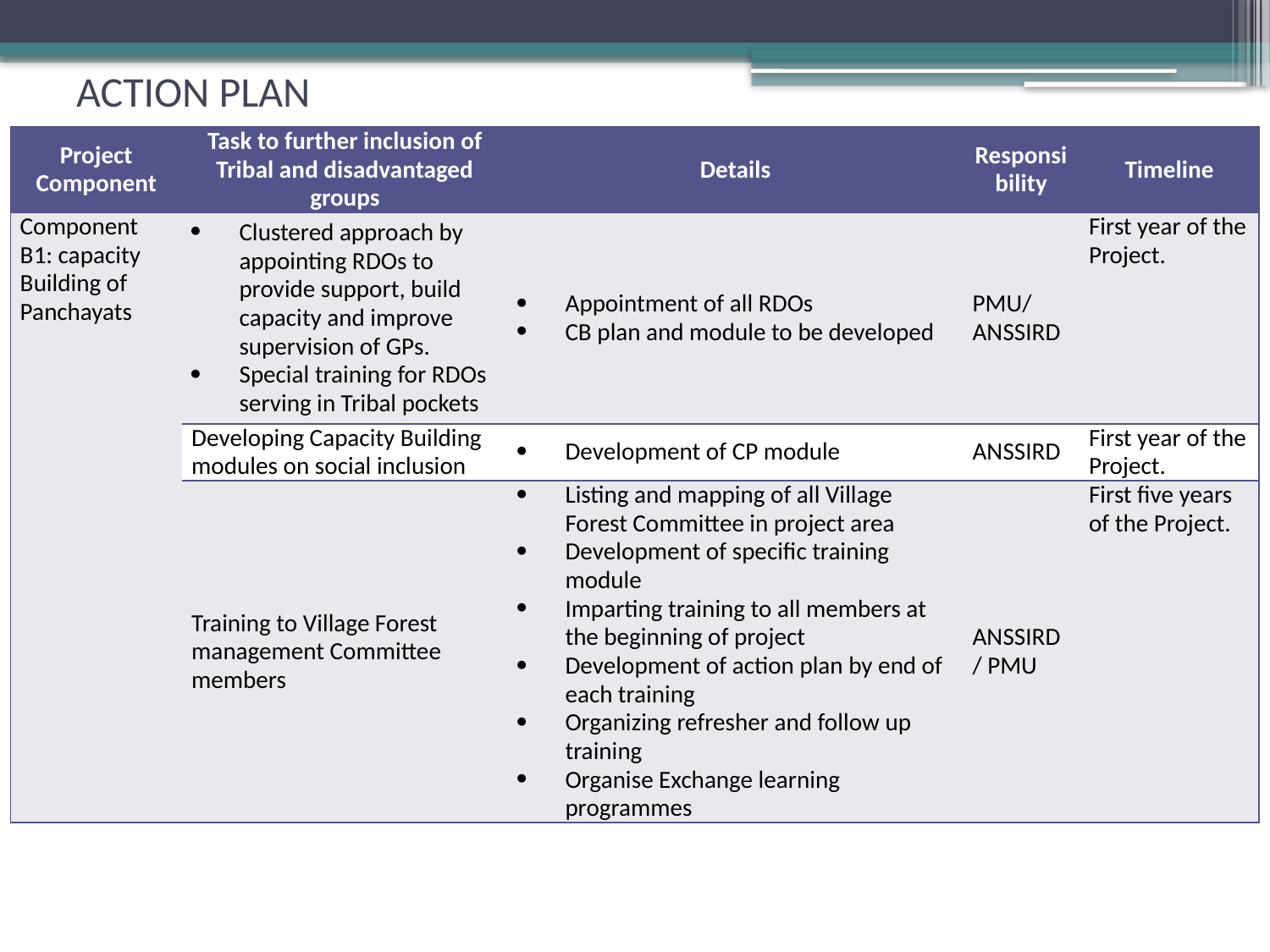

# ACTION PLAN
| Project Component | Task to further inclusion of Tribal and disadvantaged groups | Details | Responsibility | Timeline |
| --- | --- | --- | --- | --- |
| Component B1: capacity Building of Panchayats | Clustered approach by appointing RDOs to provide support, build capacity and improve supervision of GPs. Special training for RDOs serving in Tribal pockets | Appointment of all RDOs CB plan and module to be developed | PMU/ ANSSIRD | First year of the Project. |
|  | Developing Capacity Building modules on social inclusion | Development of CP module | ANSSIRD | First year of the Project. |
|  | Training to Village Forest management Committee members | Listing and mapping of all Village Forest Committee in project area Development of specific training module Imparting training to all members at the beginning of project Development of action plan by end of each training Organizing refresher and follow up training Organise Exchange learning programmes | ANSSIRD/ PMU | First five years of the Project. |